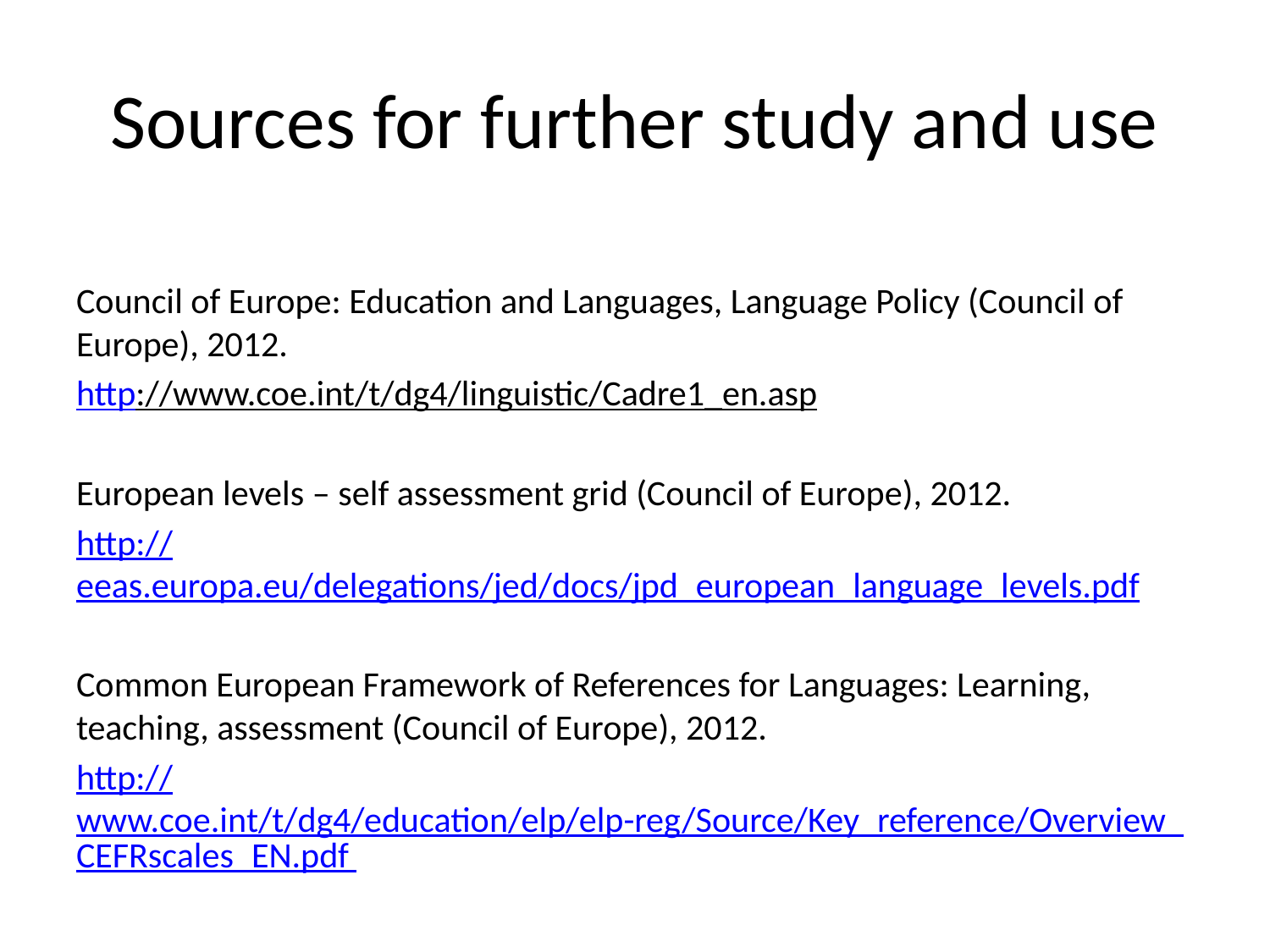

# Sources for further study and use

Council of Europe: Education and Languages, Language Policy (Council of Europe), 2012.
http://www.coe.int/t/dg4/linguistic/Cadre1_en.asp

European levels – self assessment grid (Council of Europe), 2012.
http://eeas.europa.eu/delegations/jed/docs/jpd_european_language_levels.pdf

Common European Framework of References for Languages: Learning, teaching, assessment (Council of Europe), 2012.
http://www.coe.int/t/dg4/education/elp/elp-reg/Source/Key_reference/Overview_CEFRscales_EN.pdf